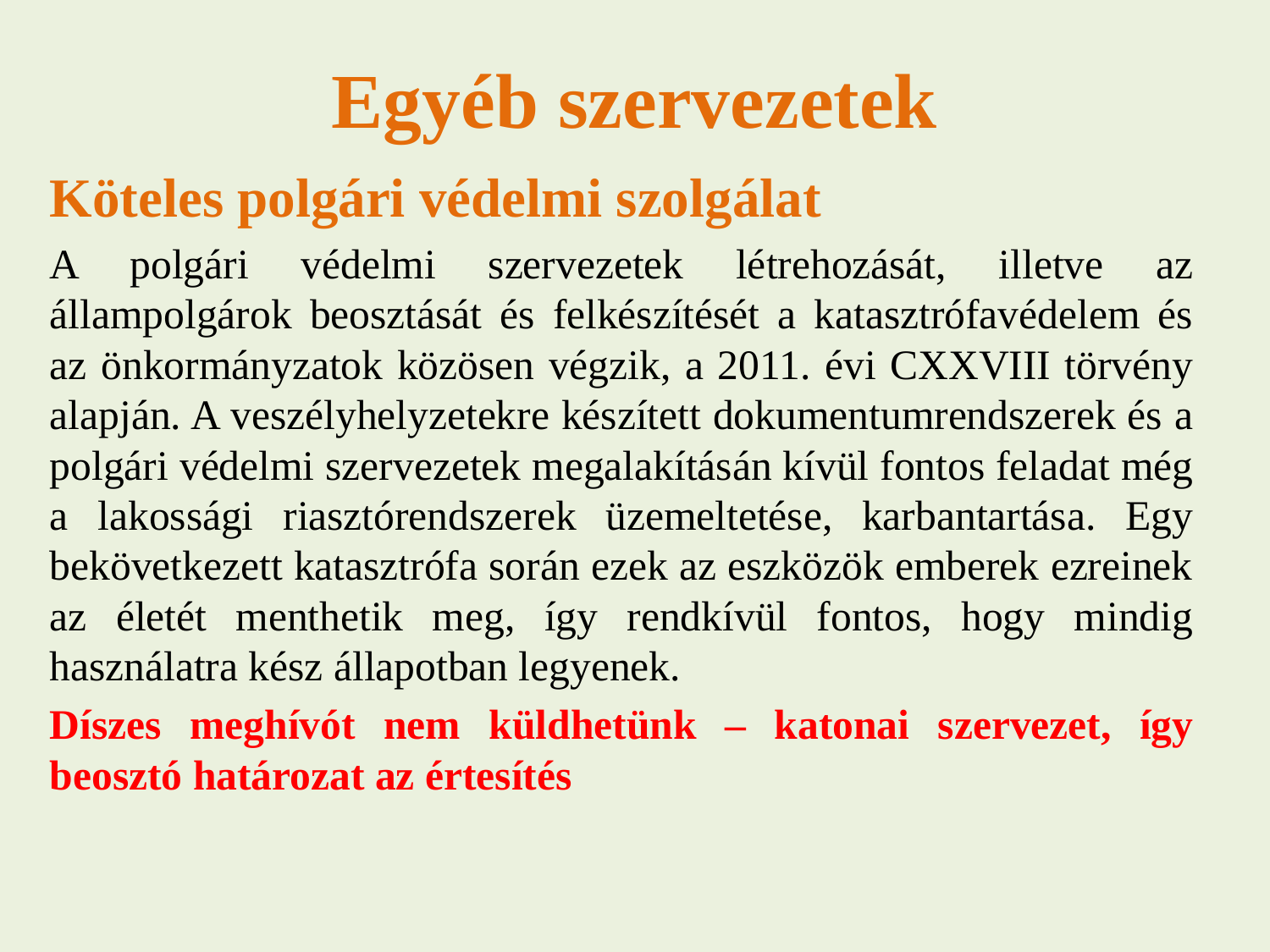

# Egyéb szervezetek
Köteles polgári védelmi szolgálat
A polgári védelmi szervezetek létrehozását, illetve az állampolgárok beosztását és felkészítését a katasztrófavédelem és az önkormányzatok közösen végzik, a 2011. évi CXXVIII törvény alapján. A veszélyhelyzetekre készített dokumentumrendszerek és a polgári védelmi szervezetek megalakításán kívül fontos feladat még a lakossági riasztórendszerek üzemeltetése, karbantartása. Egy bekövetkezett katasztrófa során ezek az eszközök emberek ezreinek az életét menthetik meg, így rendkívül fontos, hogy mindig használatra kész állapotban legyenek.
Díszes meghívót nem küldhetünk – katonai szervezet, így beosztó határozat az értesítés